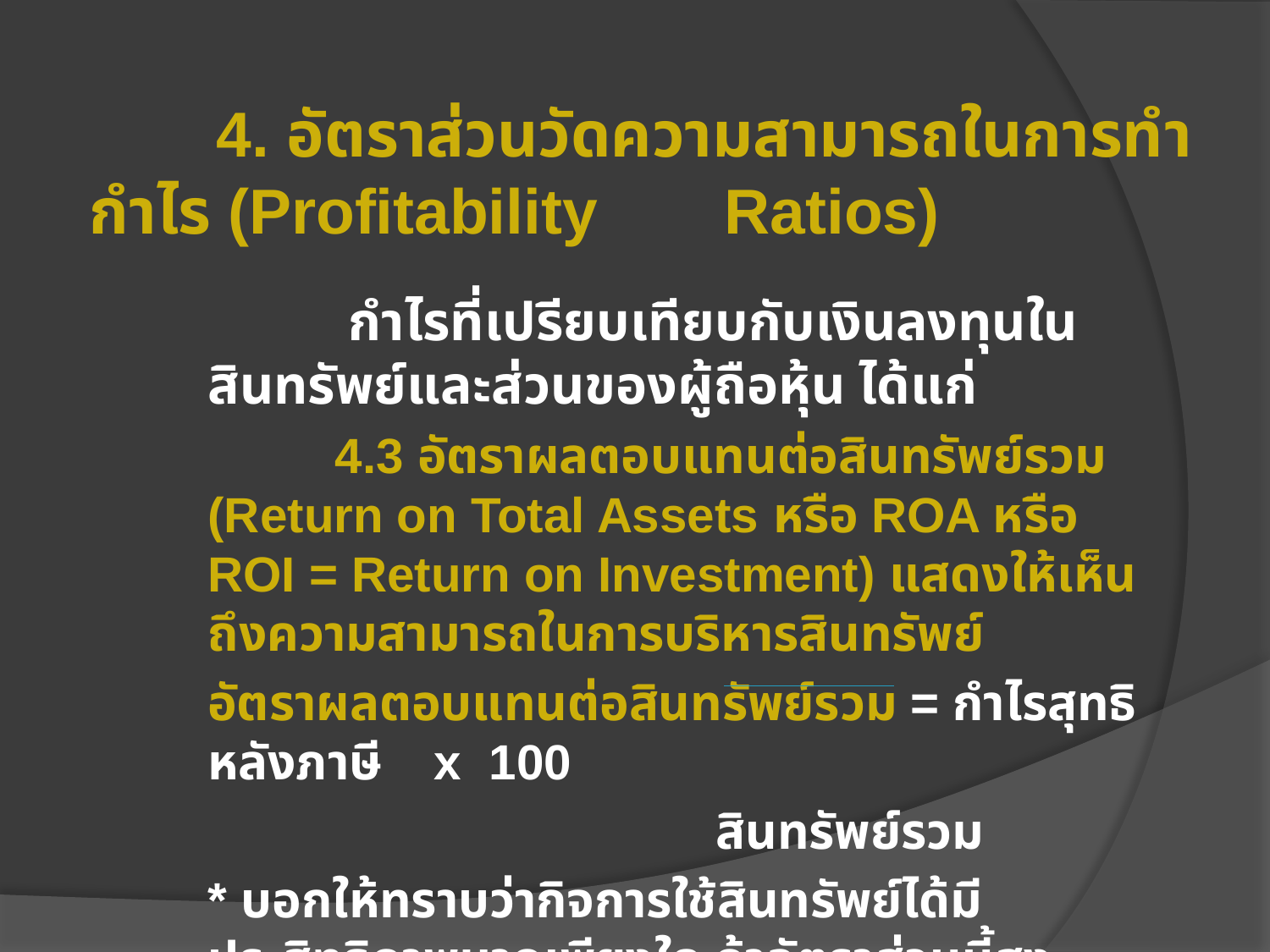

# 4. อัตราส่วนวัดความสามารถในการทำกำไร (Profitability 	Ratios)
	 กำไรที่เปรียบเทียบกับเงินลงทุนในสินทรัพย์และส่วนของผู้ถือหุ้น ได้แก่
	4.3 อัตราผลตอบแทนต่อสินทรัพย์รวม (Return on Total Assets หรือ ROA หรือ ROI = Return on Investment) แสดงให้เห็นถึงความสามารถในการบริหารสินทรัพย์
อัตราผลตอบแทนต่อสินทรัพย์รวม = กำไรสุทธิหลังภาษี    x  100
				สินทรัพย์รวม
* บอกให้ทราบว่ากิจการใช้สินทรัพย์ได้มีประสิทธิภาพมากเพียงใด ถ้าอัตราส่วนนี้สูง แสดงว่ากิจการใช้สินทรัพย์แล้วก่อให้เกิดกำไรสูง